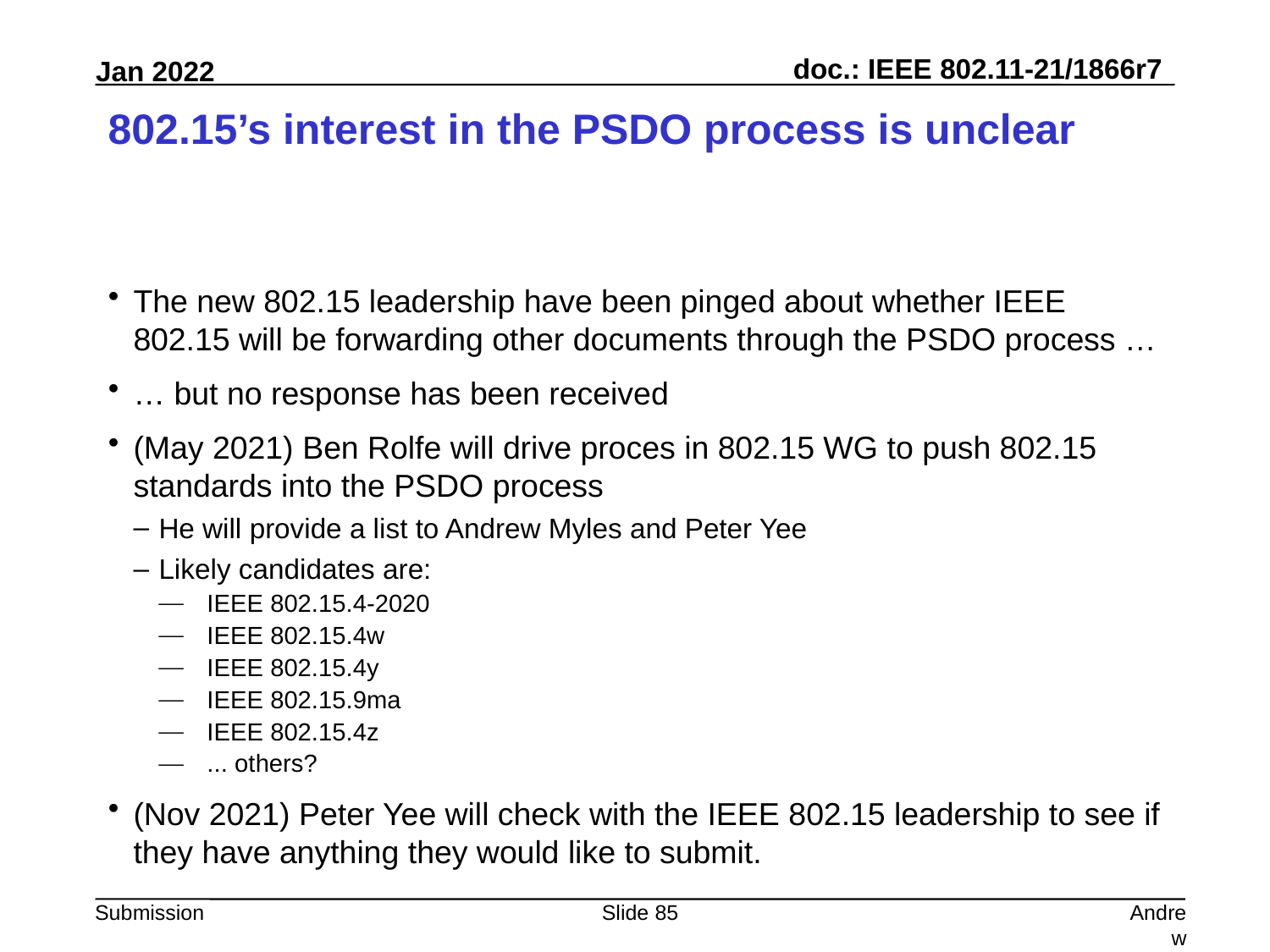

# 802.15’s interest in the PSDO process is unclear
The new 802.15 leadership have been pinged about whether IEEE 802.15 will be forwarding other documents through the PSDO process …
… but no response has been received
(May 2021) Ben Rolfe will drive proces in 802.15 WG to push 802.15 standards into the PSDO process
He will provide a list to Andrew Myles and Peter Yee
Likely candidates are:
IEEE 802.15.4-2020
IEEE 802.15.4w
IEEE 802.15.4y
IEEE 802.15.9ma
IEEE 802.15.4z
... others?
(Nov 2021) Peter Yee will check with the IEEE 802.15 leadership to see if they have anything they would like to submit.

Slide 85
Andrew Myles, Cisco